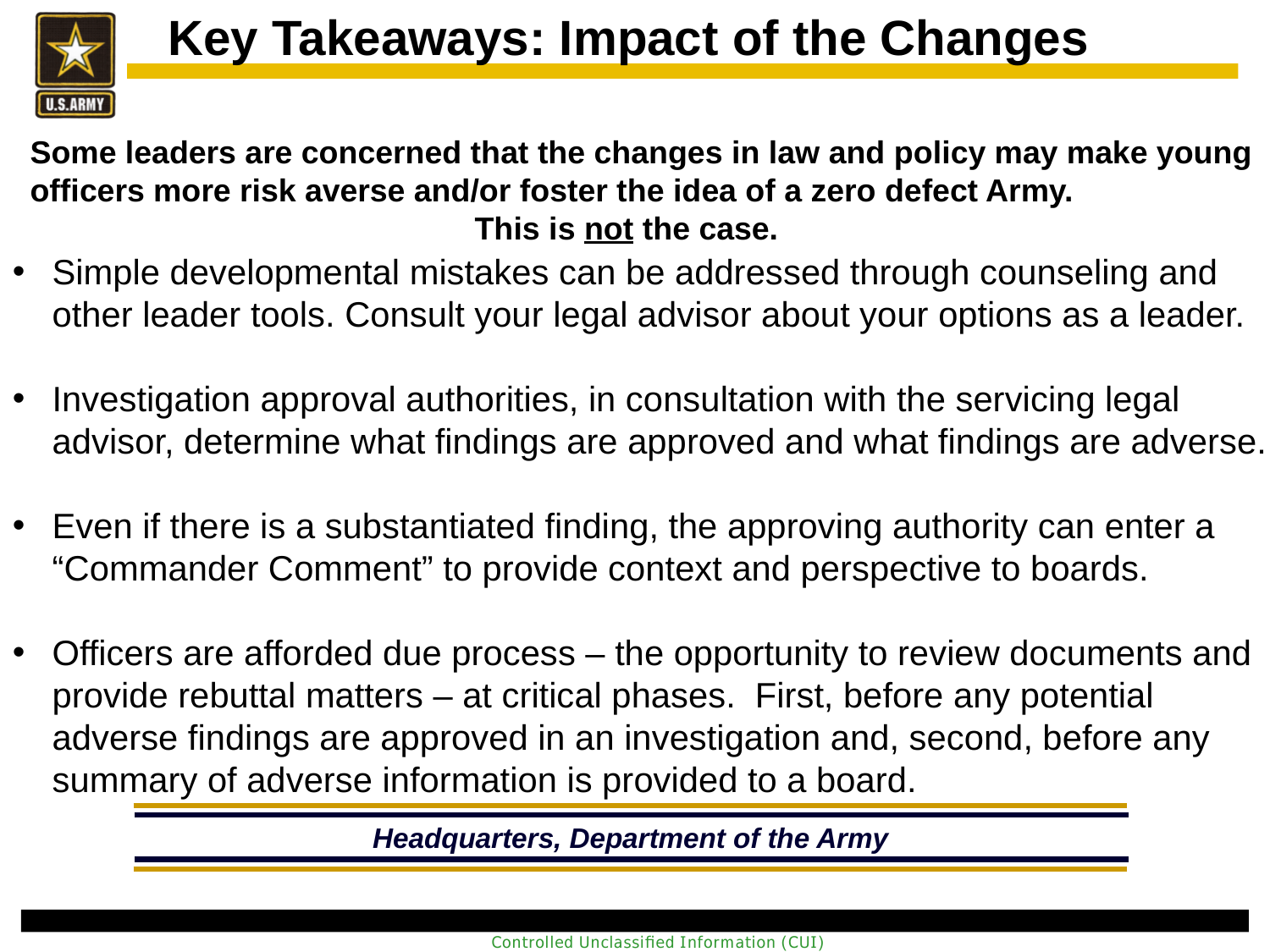

Key Takeaways: Impact of the Changes
Some leaders are concerned that the changes in law and policy may make young
officers more risk averse and/or foster the idea of a zero defect Army.
                                                  This is not the case.

Simple developmental mistakes can be addressed through counseling and other leader tools. Consult your legal advisor about your options as a leader.

Investigation approval authorities, in consultation with the servicing legal advisor, determine what findings are approved and what findings are adverse.

Even if there is a substantiated finding, the approving authority can enter a “Commander Comment” to provide context and perspective to boards.

Officers are afforded due process – the opportunity to review documents and provide rebuttal matters – at critical phases.  First, before any potential adverse findings are approved in an investigation and, second, before any summary of adverse information is provided to a board.